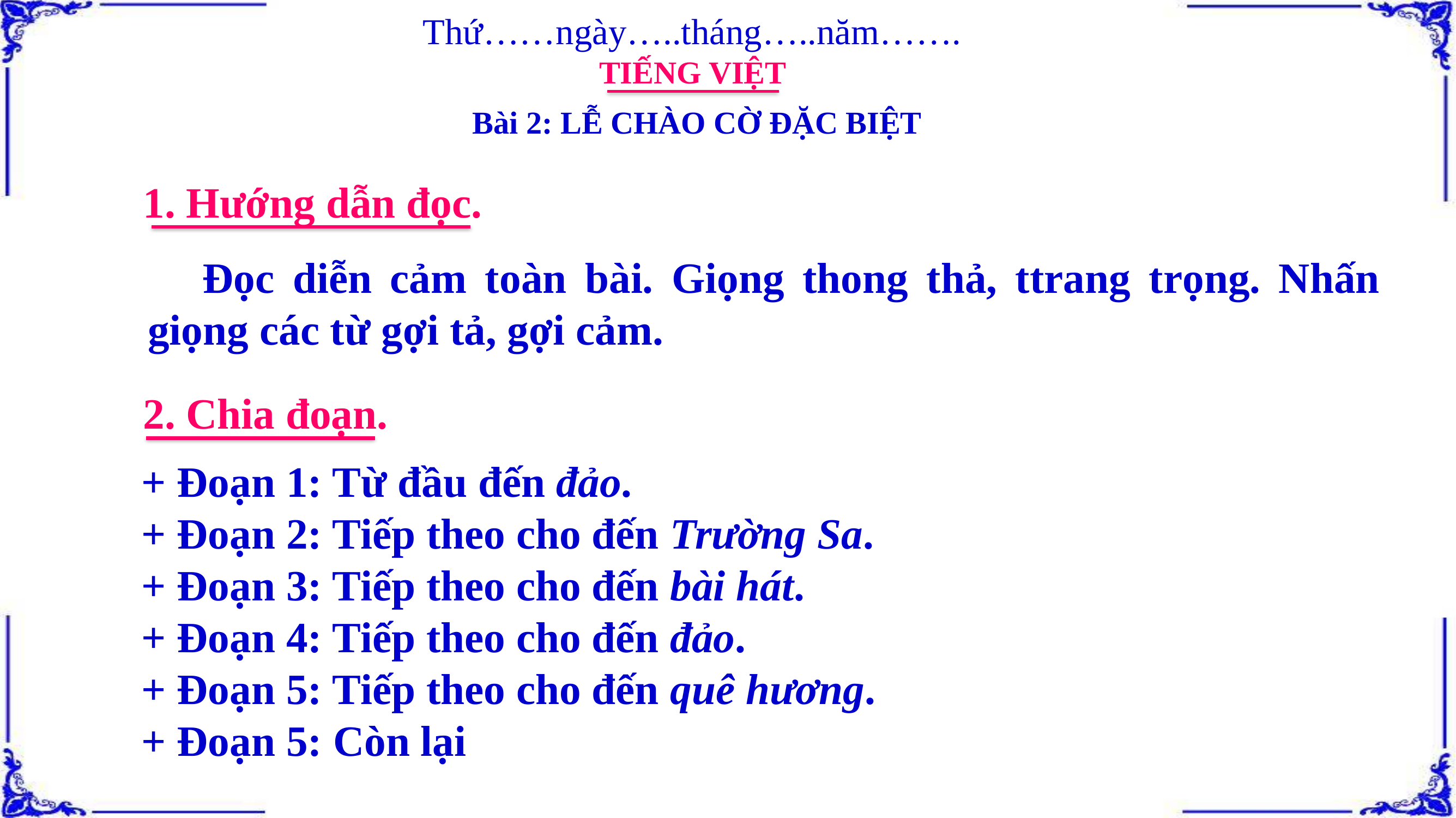

Thứ……ngày…..tháng…..năm…….
TIẾNG VIỆT
Bài 2: LỄ CHÀO CỜ ĐẶC BIỆT
1. Hướng dẫn đọc.
   Đọc diễn cảm toàn bài. Giọng thong thả, ttrang trọng. Nhấn giọng các từ gợi tả, gợi cảm.
2. Chia đoạn.
+ Đoạn 1: Từ đầu đến đảo.
+ Đoạn 2: Tiếp theo cho đến Trường Sa.
+ Đoạn 3: Tiếp theo cho đến bài hát.
+ Đoạn 4: Tiếp theo cho đến đảo.
+ Đoạn 5: Tiếp theo cho đến quê hương.
+ Đoạn 5: Còn lại